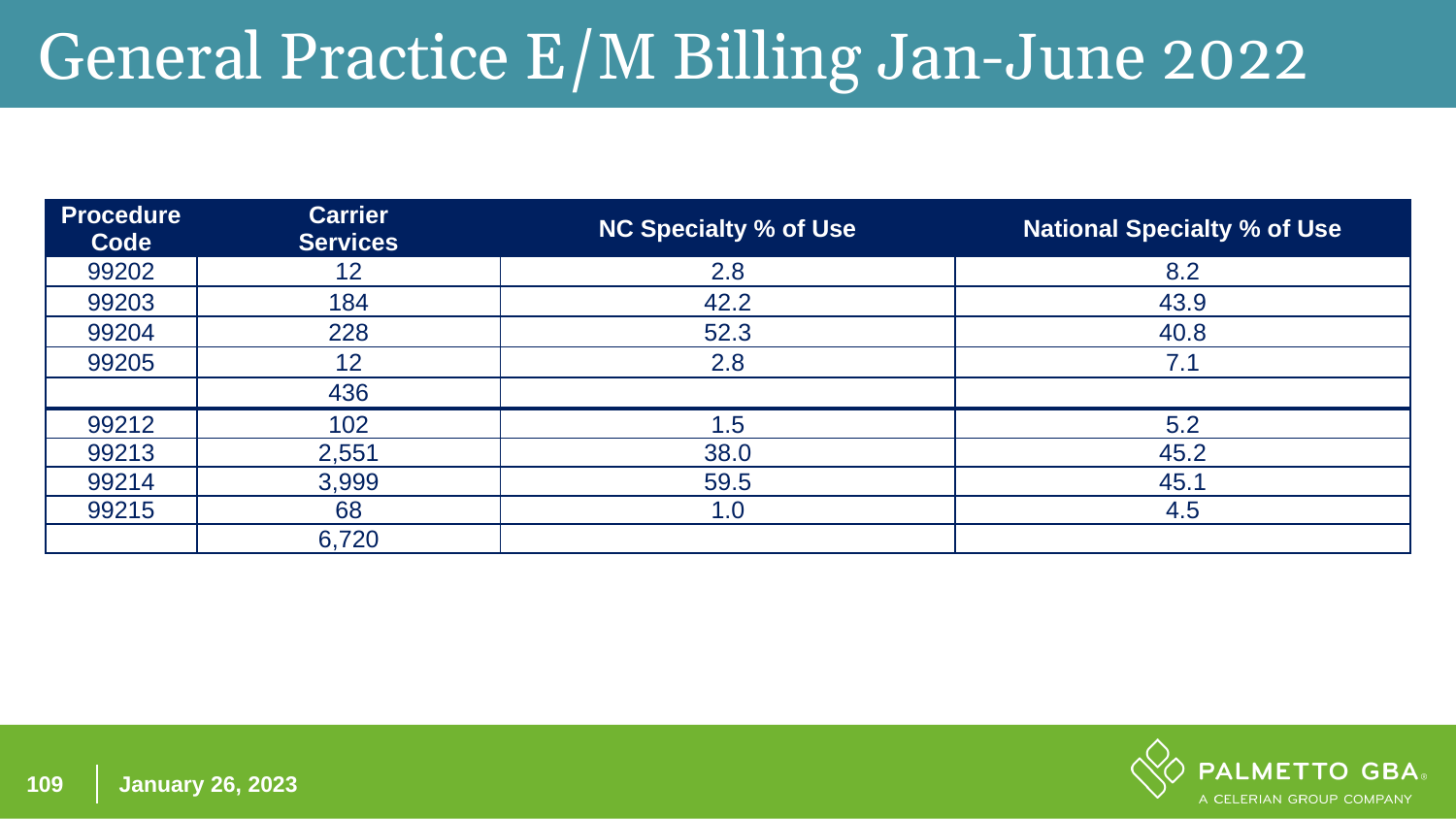

General Practice E/M Billing Jan-June 2022
| Procedure Code | Carrier Services | NC Specialty % of Use | National Specialty % of Use |
| --- | --- | --- | --- |
| 99202 | 12 | 2.8 | 8.2 |
| 99203 | 184 | 42.2 | 43.9 |
| 99204 | 228 | 52.3 | 40.8 |
| 99205 | 12 | 2.8 | 7.1 |
|  | 436 |  |  |
| 99212 | 102 | 1.5 | 5.2 |
| --- | --- | --- | --- |
| 99213 | 2,551 | 38.0 | 45.2 |
| 99214 | 3,999 | 59.5 | 45.1 |
| 99215 | 68 | 1.0 | 4.5 |
|  | 6,720 |  |  |